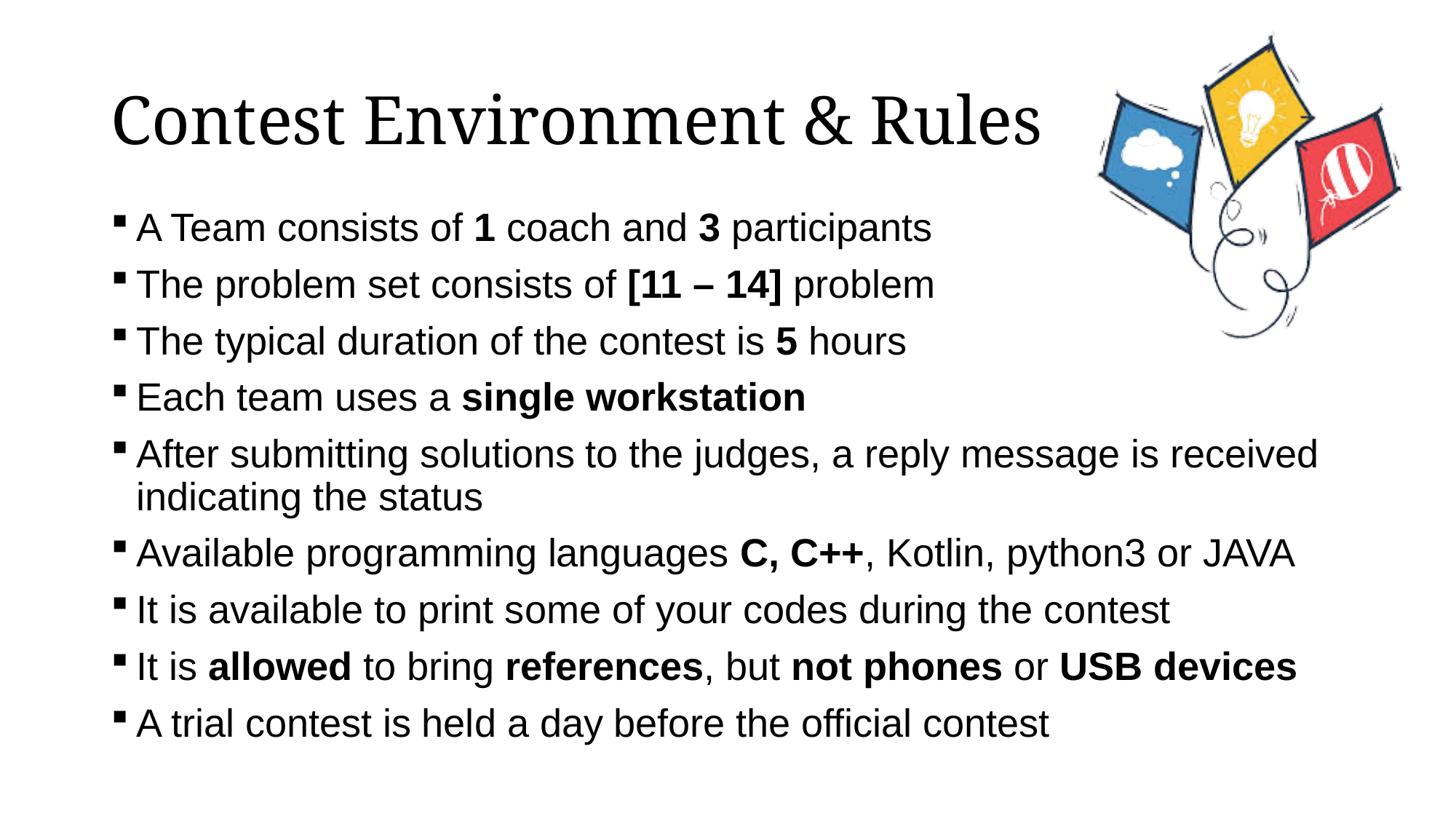

# Contest Environment & Rules
A Team consists of 1 coach and 3 participants
The problem set consists of [11 – 14] problem
The typical duration of the contest is 5 hours
Each team uses a single workstation
After submitting solutions to the judges, a reply message is received indicating the status
Available programming languages C, C++, Kotlin, python3 or JAVA
It is available to print some of your codes during the contest
It is allowed to bring references, but not phones or USB devices
A trial contest is held a day before the official contest